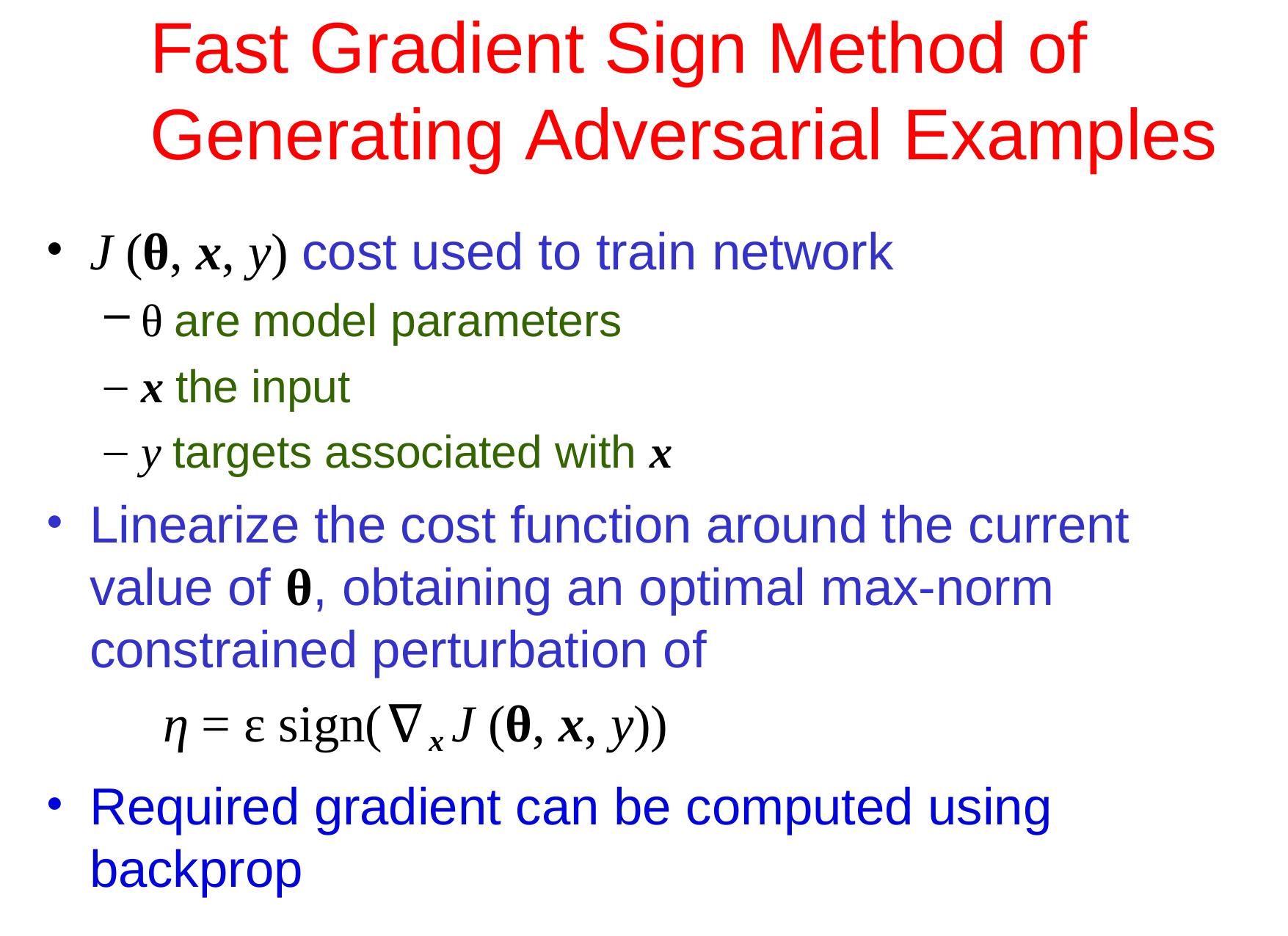

# Fast Gradient Sign Method of Generating Adversarial Examples
J (θ, x, y) cost used to train network
θ are model parameters
x the input
y targets associated with x
Linearize the cost function around the current  value of θ, obtaining an optimal max-norm  constrained perturbation of
η = ε sign(∇x J (θ, x, y))
Required gradient can be computed using  backprop